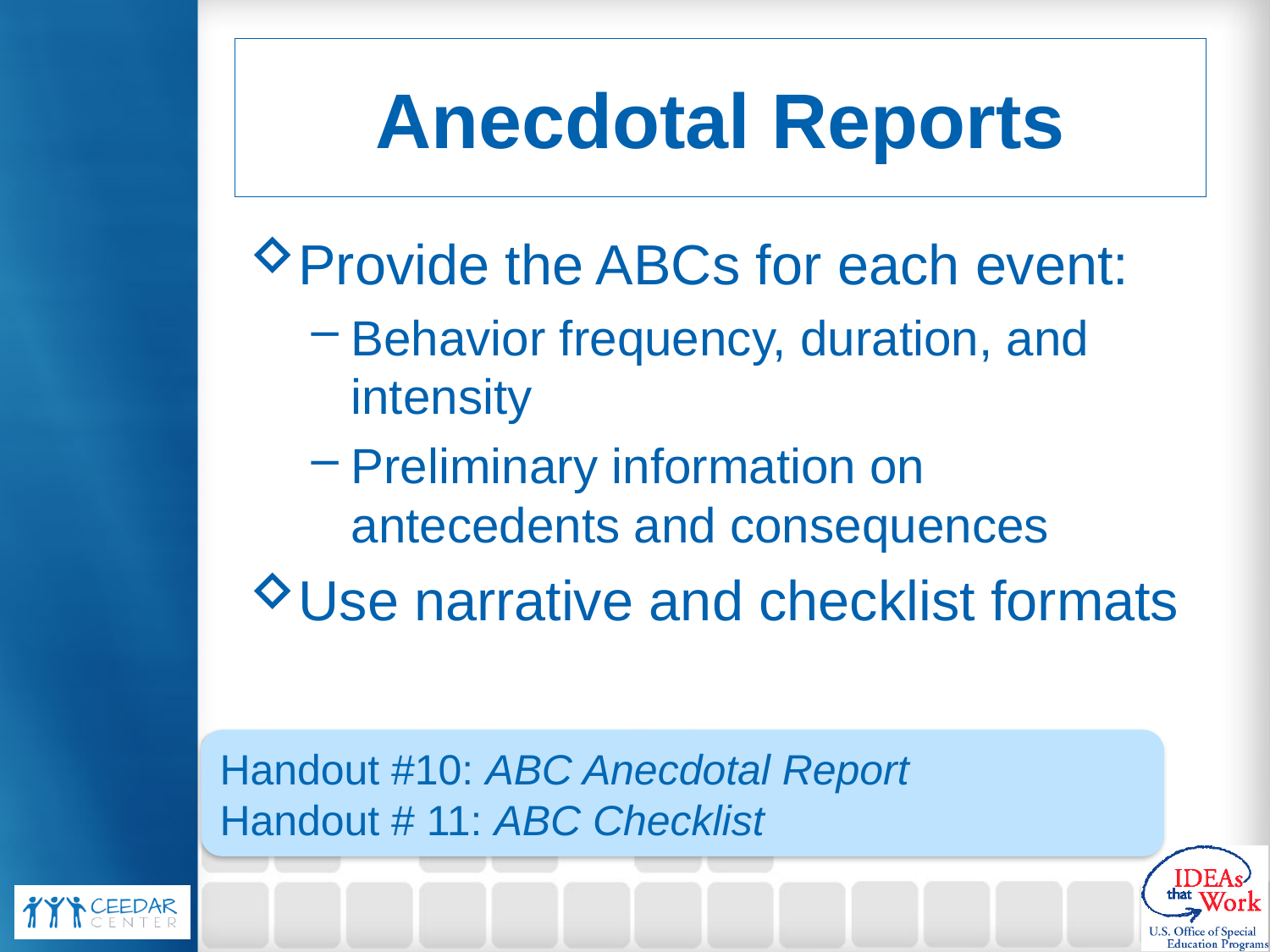

# Anecdotal Reports
Provide the ABCs for each event:
Behavior frequency, duration, and intensity
Preliminary information on antecedents and consequences
Use narrative and checklist formats
Handout #10: ABC Anecdotal Report
Handout # 11: ABC Checklist